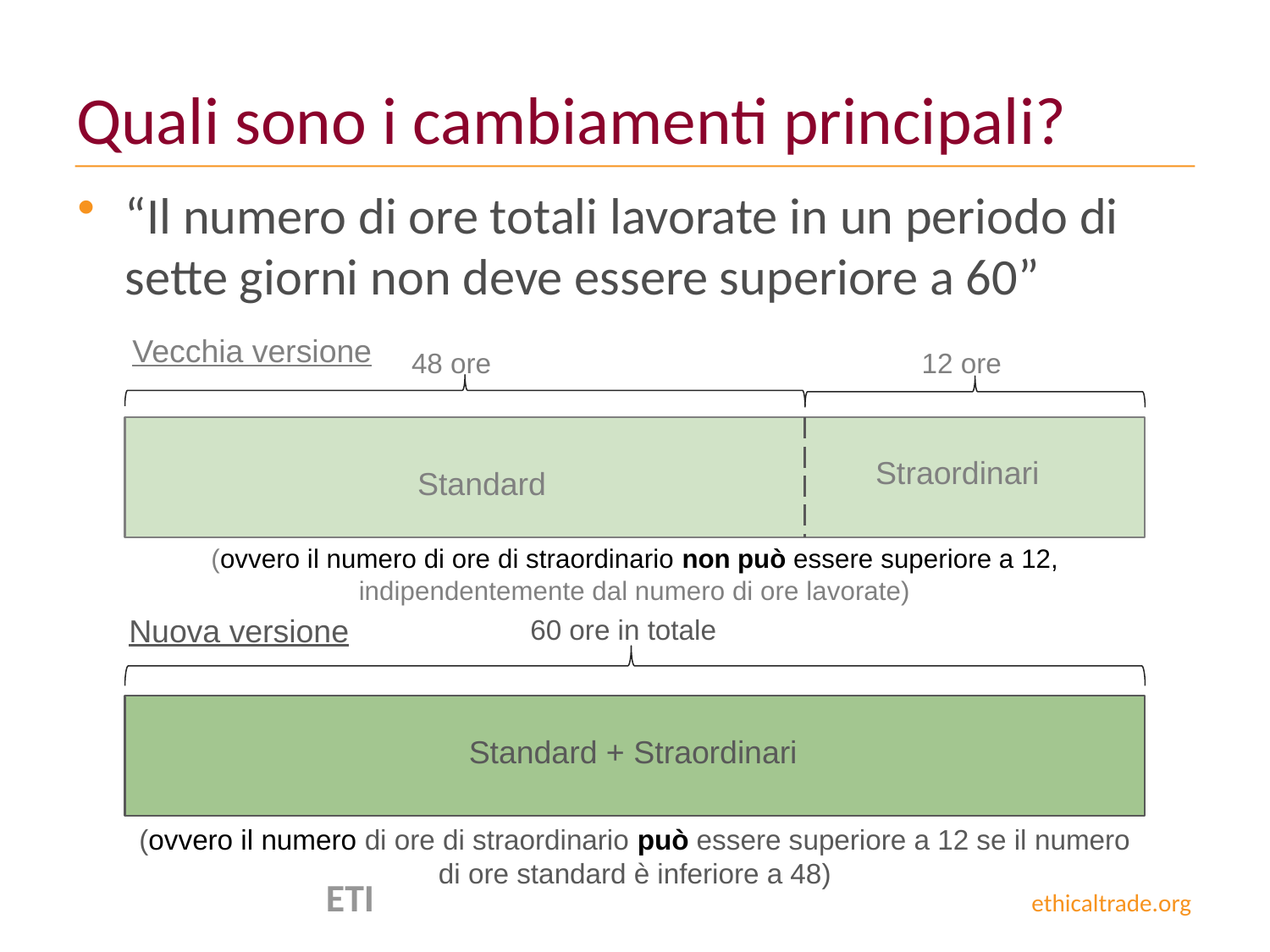

# Quali sono i cambiamenti principali?

“Il numero di ore totali lavorate in un periodo di sette giorni non deve essere superiore a 60”

Vecchia versione
48 ore
12 ore

Straordinari
Standard
(ovvero il numero di ore di straordinario non può essere superiore a 12, indipendentemente dal numero di ore lavorate)
Nuova versione
60 ore in totale

Standard + Straordinari
(ovvero il numero di ore di straordinario può essere superiore a 12 se il numero di ore standard è inferiore a 48)
  ETI                                                                                                                       ethicaltrade.org